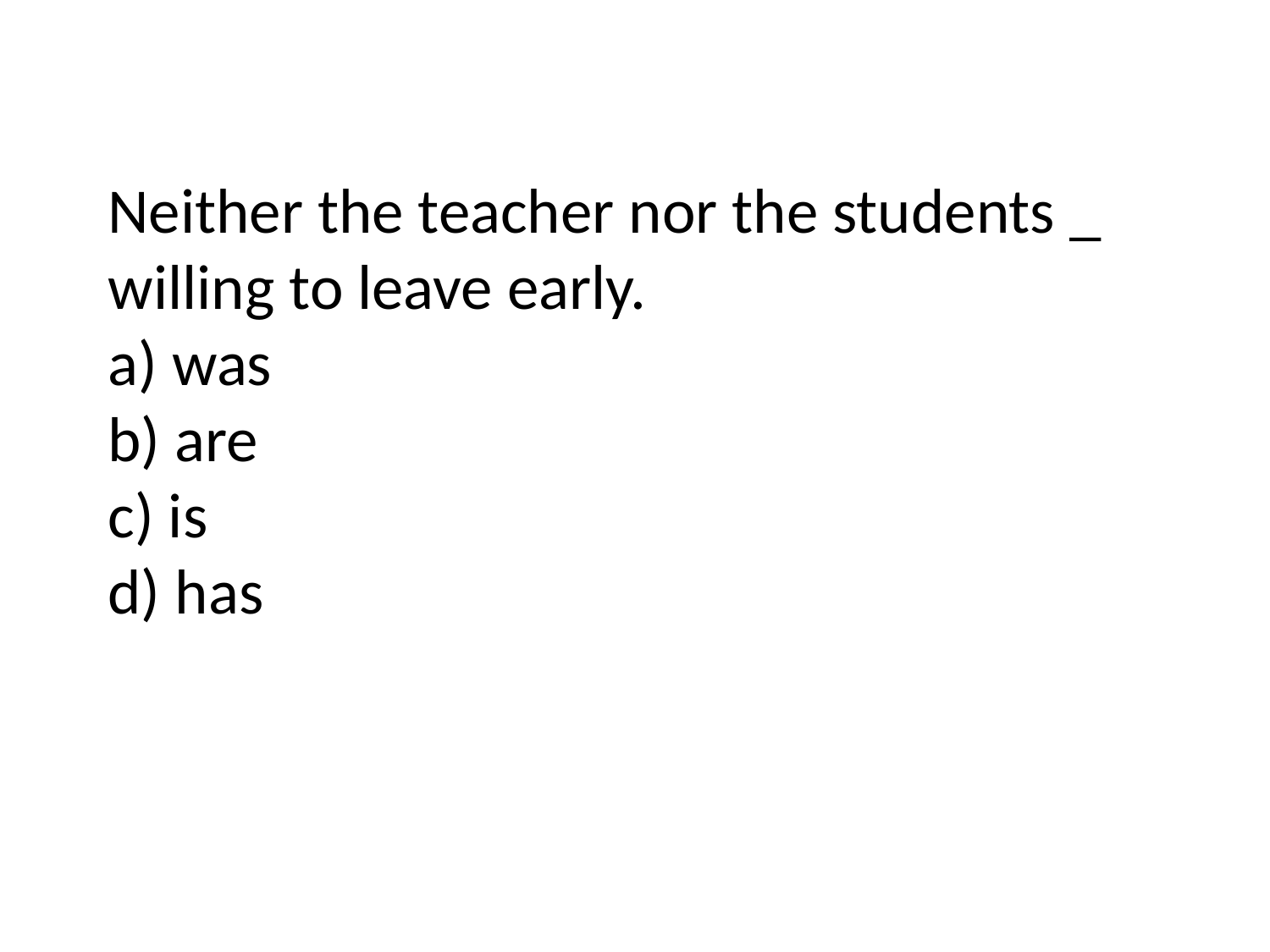

# Neither the teacher nor the students _ willing to leave early. a) was b) are c) is d) has